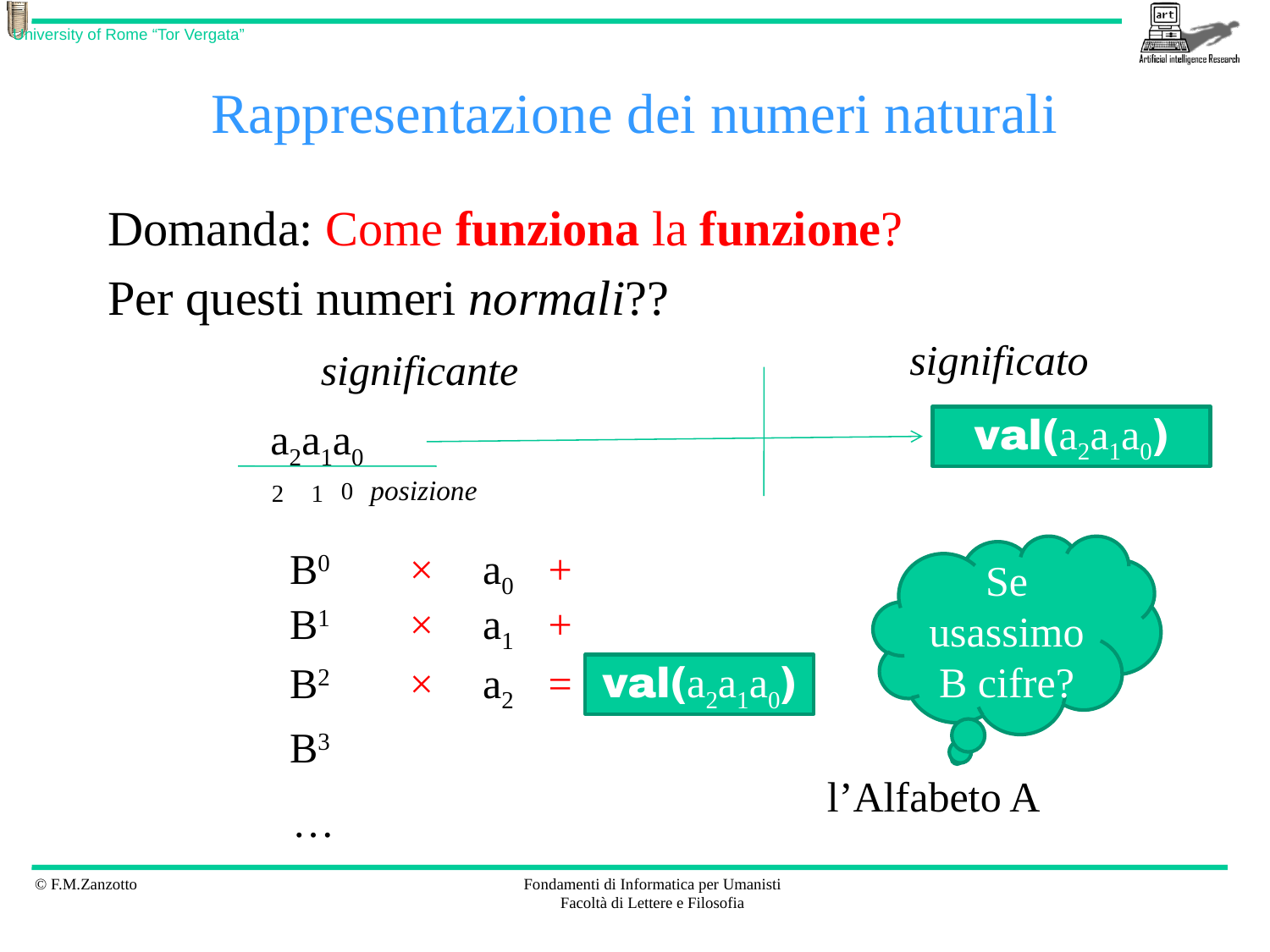

# Rappresentazione dei numeri naturali
Domanda: Come funziona la funzione?
Per questi numeri normali??

significato
significante
a2a1a0
val(a2a1a0)
0
2
1
posizione
B0
×
a0
+
Se usassimo B cifre?
B1
×
a1
+
B2
×
a2
=
val(a2a1a0)
B3
l’Alfabeto A
…